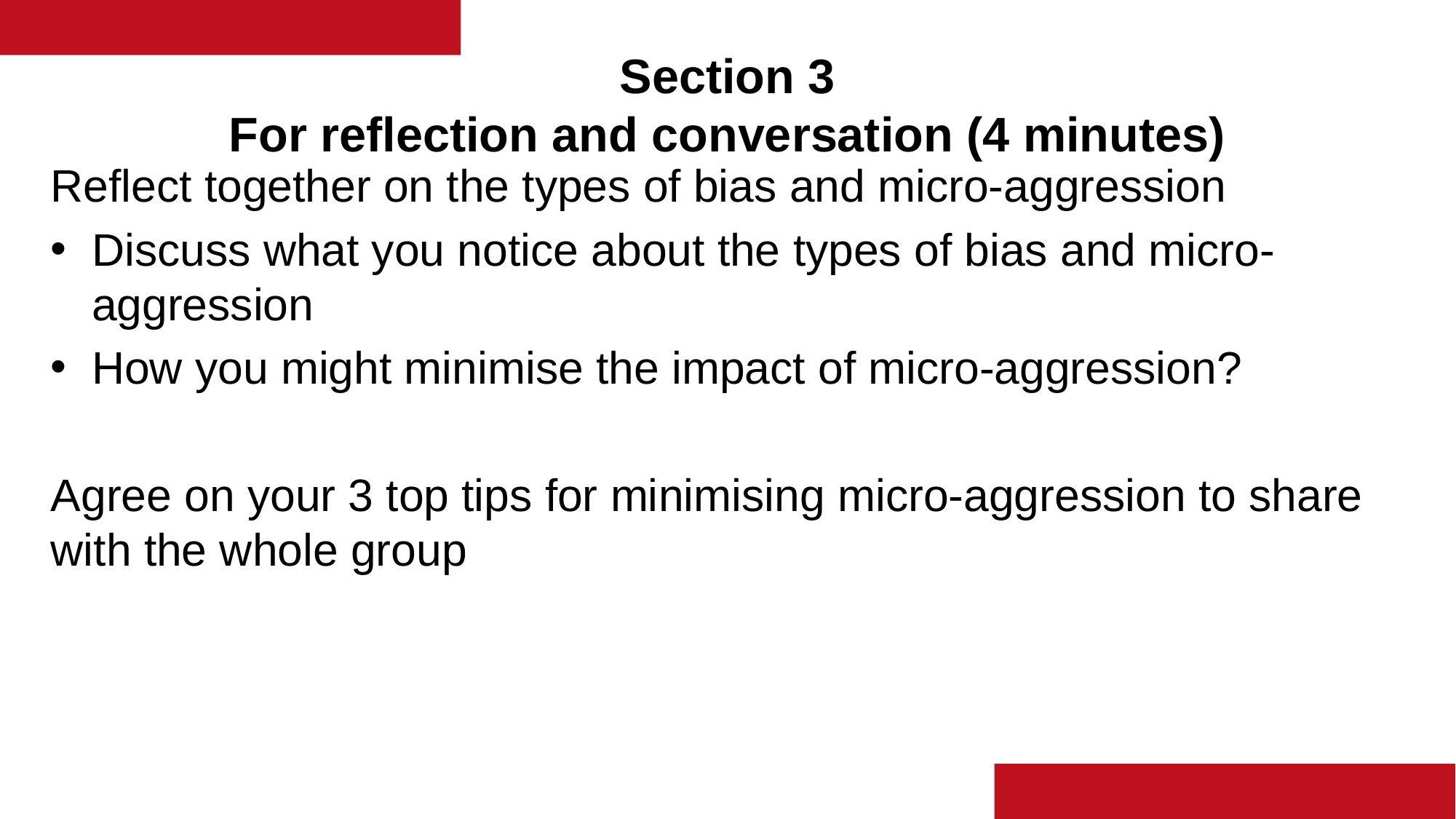

# Section 3 For reflection and conversation (4 minutes)
Reflect together on the types of bias and micro-aggression
Discuss what you notice about the types of bias and micro-aggression
How you might minimise the impact of micro-aggression?

Agree on your 3 top tips for minimising micro-aggression to share with the whole group